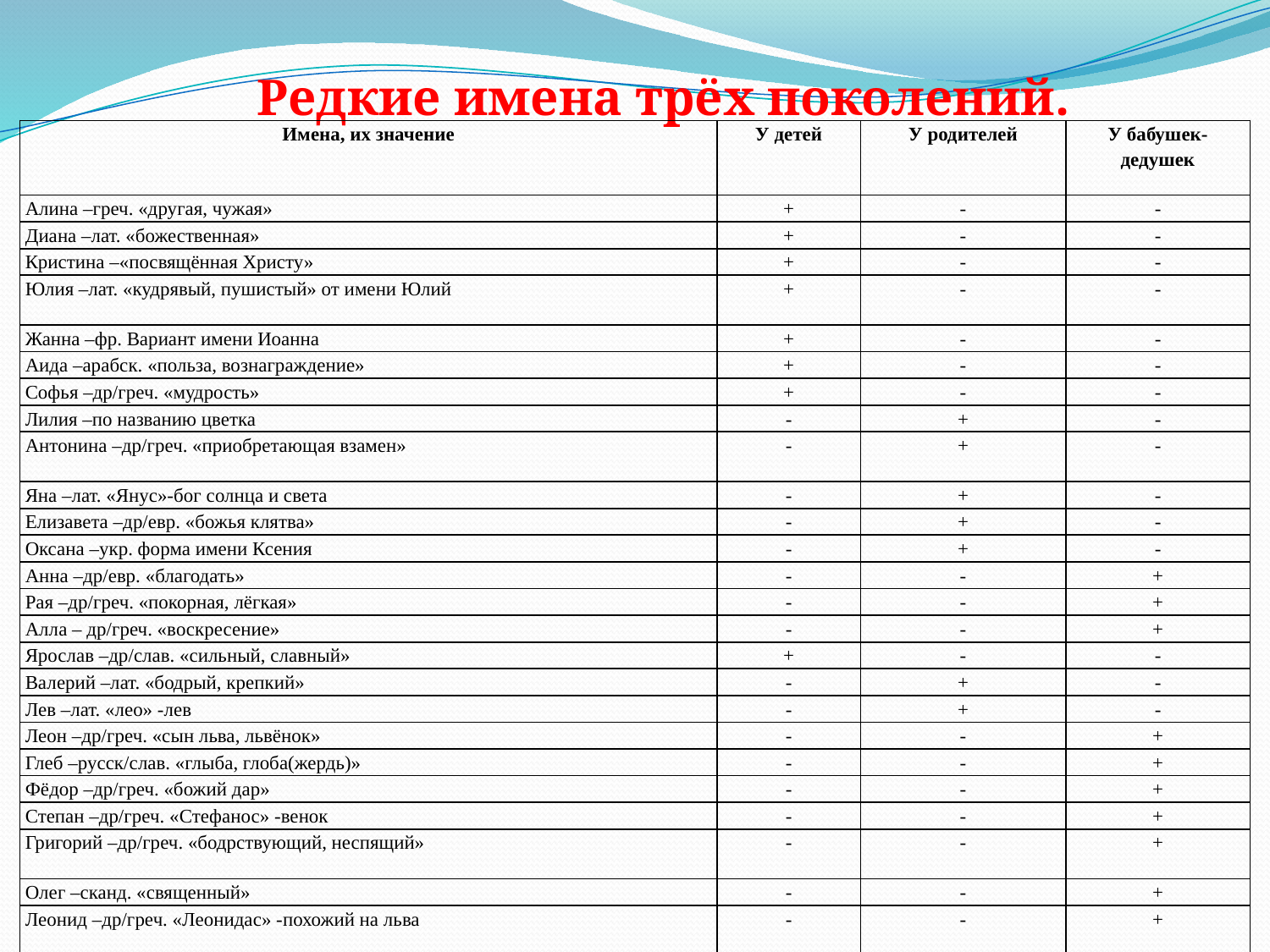

Редкие имена трёх поколений.
| Имена, их значение | У детей | У родителей | У бабушек-дедушек |
| --- | --- | --- | --- |
| Алина –греч. «другая, чужая» | + | - | - |
| Диана –лат. «божественная» | + | - | - |
| Кристина –«посвящённая Христу» | + | - | - |
| Юлия –лат. «кудрявый, пушистый» от имени Юлий | + | - | - |
| Жанна –фр. Вариант имени Иоанна | + | - | - |
| Аида –арабск. «польза, вознаграждение» | + | - | - |
| Софья –др/греч. «мудрость» | + | - | - |
| Лилия –по названию цветка | - | + | - |
| Антонина –др/греч. «приобретающая взамен» | - | + | - |
| Яна –лат. «Янус»-бог солнца и света | - | + | - |
| Елизавета –др/евр. «божья клятва» | - | + | - |
| Оксана –укр. форма имени Ксения | - | + | - |
| Анна –др/евр. «благодать» | - | - | + |
| Рая –др/греч. «покорная, лёгкая» | - | - | + |
| Алла – др/греч. «воскресение» | - | - | + |
| Ярослав –др/слав. «сильный, славный» | + | - | - |
| Валерий –лат. «бодрый, крепкий» | - | + | - |
| Лев –лат. «лео» -лев | - | + | - |
| Леон –др/греч. «сын льва, львёнок» | - | - | + |
| Глеб –русск/слав. «глыба, глоба(жердь)» | - | - | + |
| Фёдор –др/греч. «божий дар» | - | - | + |
| Степан –др/греч. «Стефанос» -венок | - | - | + |
| Григорий –др/греч. «бодрствующий, неспящий» | - | - | + |
| Олег –сканд. «священный» | - | - | + |
| Леонид –др/греч. «Леонидас» -похожий на льва | - | - | + |
| Петро –др/греч. «скала, утёс, каменная глыба» | - | - | + |